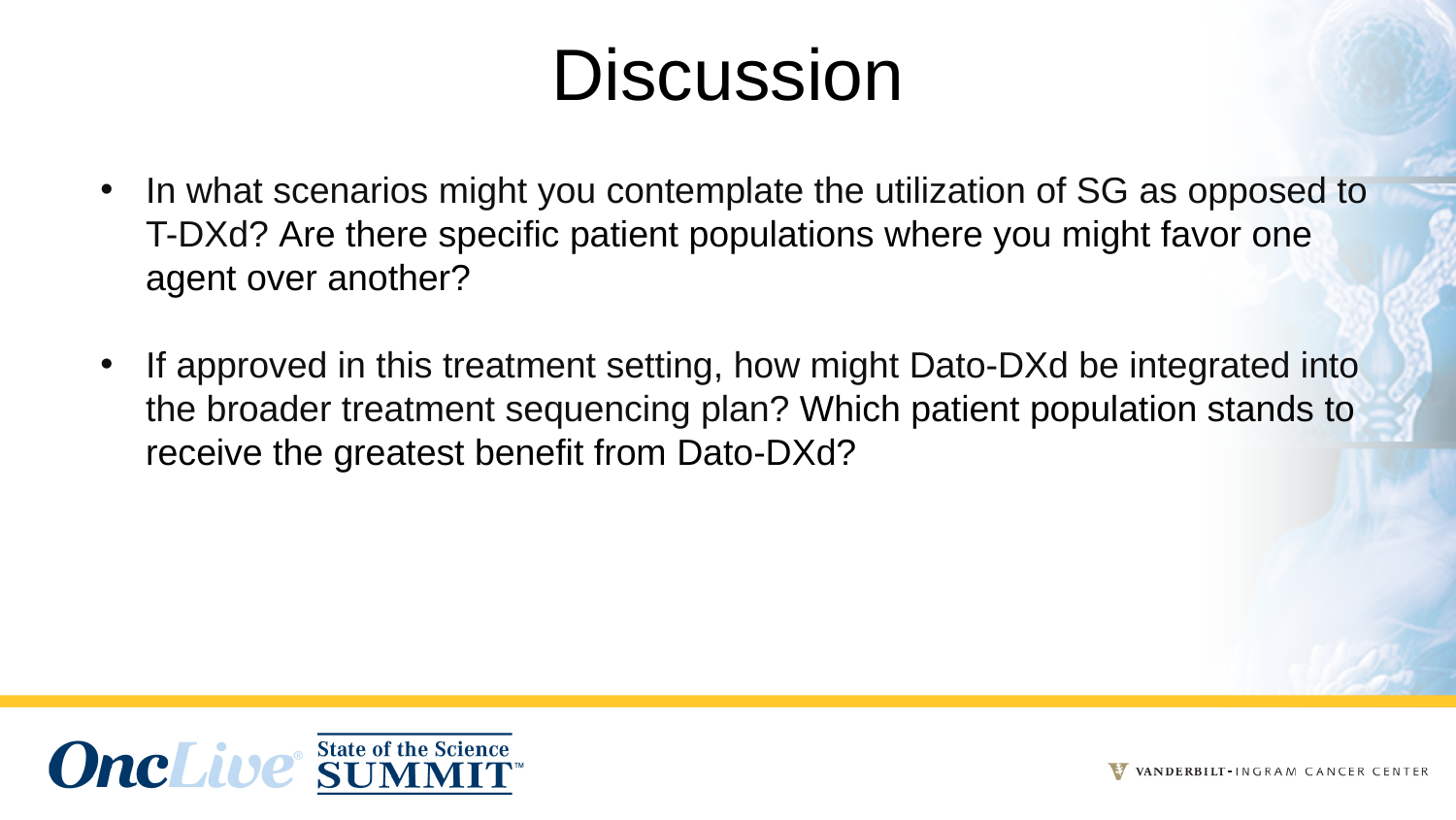

# Discussion
In what scenarios might you contemplate the utilization of SG as opposed to T-DXd? Are there specific patient populations where you might favor one agent over another?

If approved in this treatment setting, how might Dato-DXd be integrated into the broader treatment sequencing plan? Which patient population stands to receive the greatest benefit from Dato-DXd?